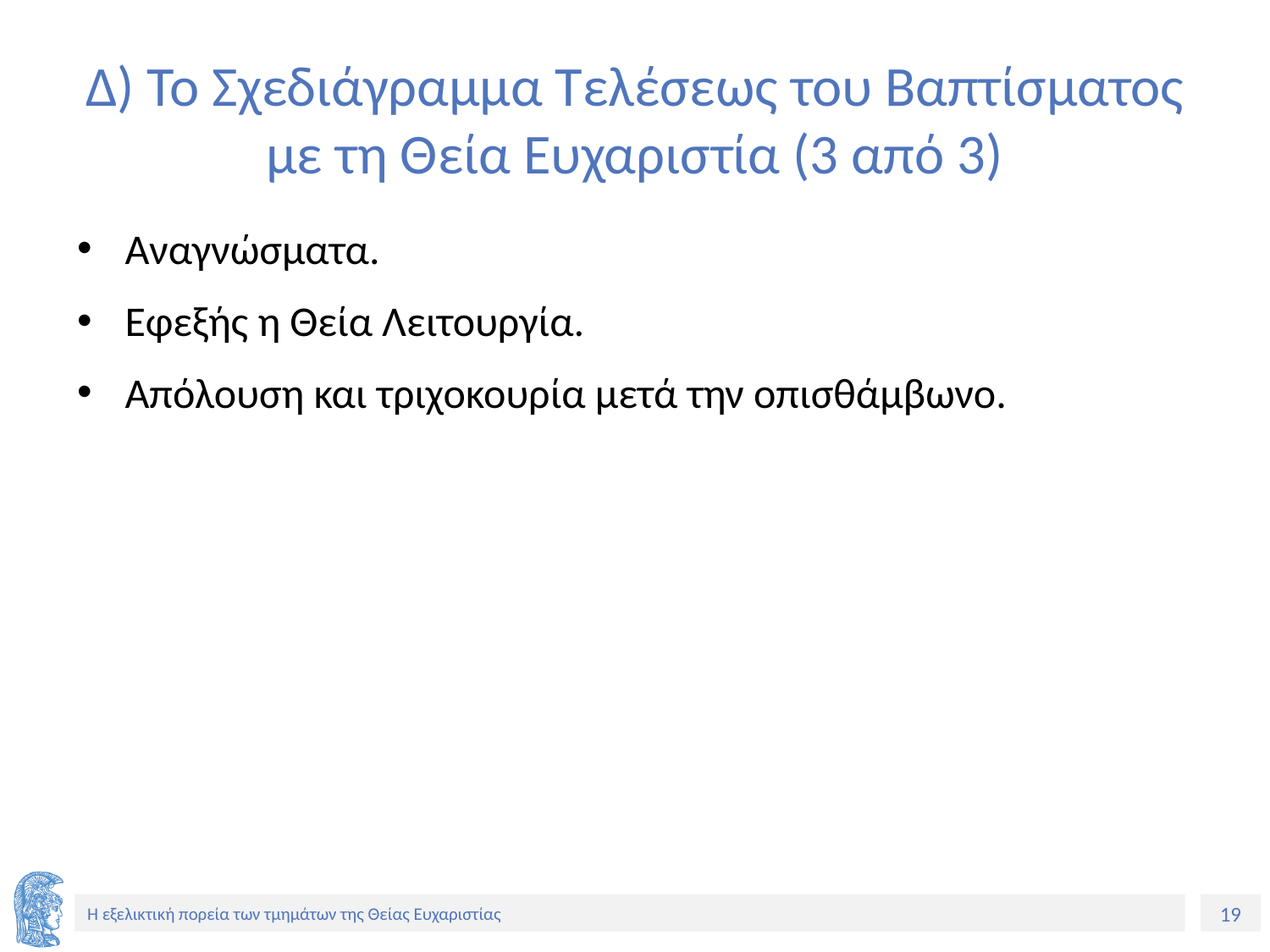

# Δ) Το Σχεδιάγραμμα Τελέσεως του Βαπτίσματος με τη Θεία Ευχαριστία (3 από 3)
Αναγνώσματα.
Εφεξής η Θεία Λειτουργία.
Απόλουση και τριχοκουρία μετά την οπισθάμβωνο.